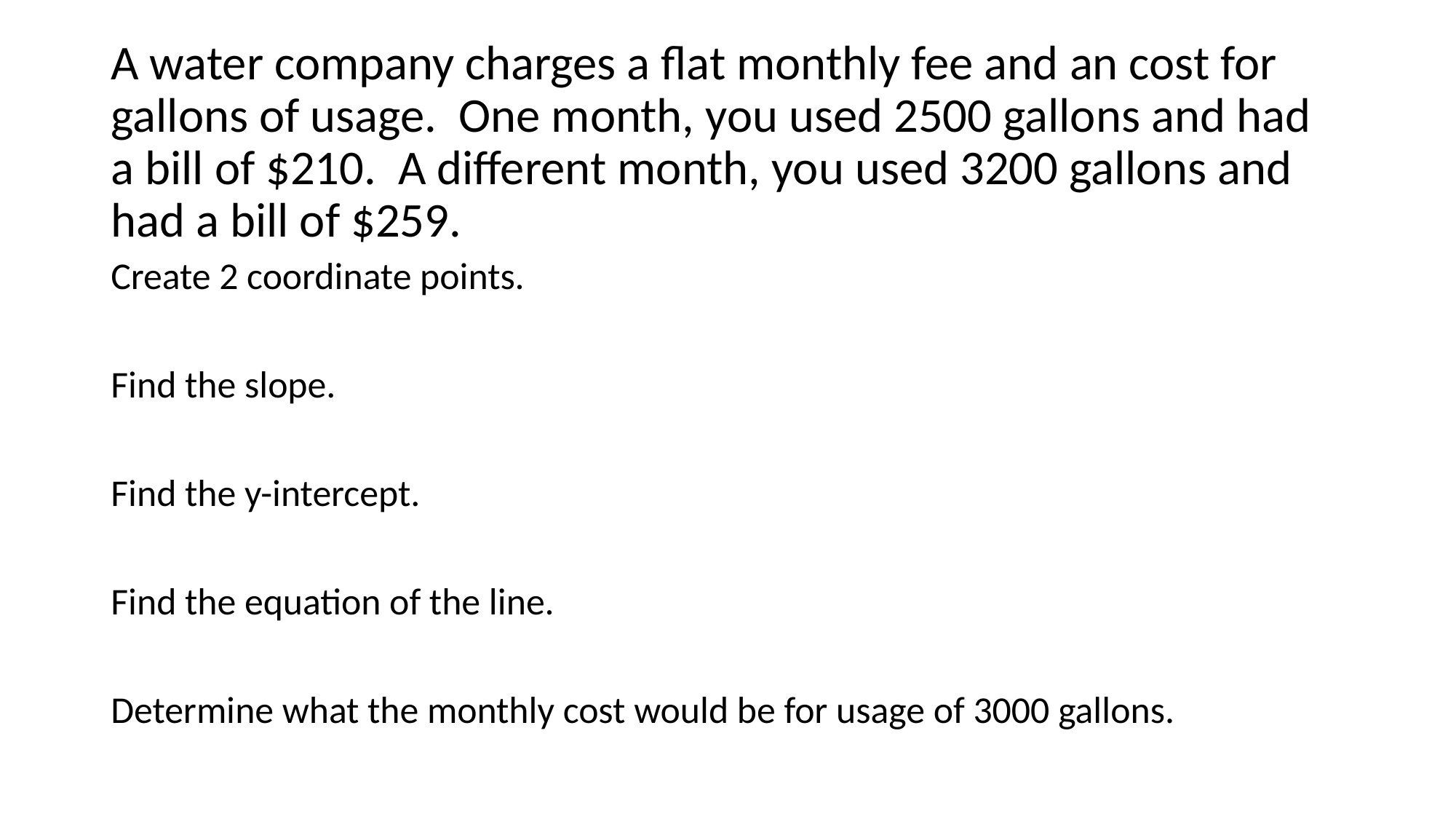

# A water company charges a flat monthly fee and an cost for gallons of usage.  One month, you used 2500 gallons and had a bill of $210.  A different month, you used 3200 gallons and had a bill of $259.
Create 2 coordinate points.

Find the slope.

Find the y-intercept.

Find the equation of the line.

Determine what the monthly cost would be for usage of 3000 gallons.